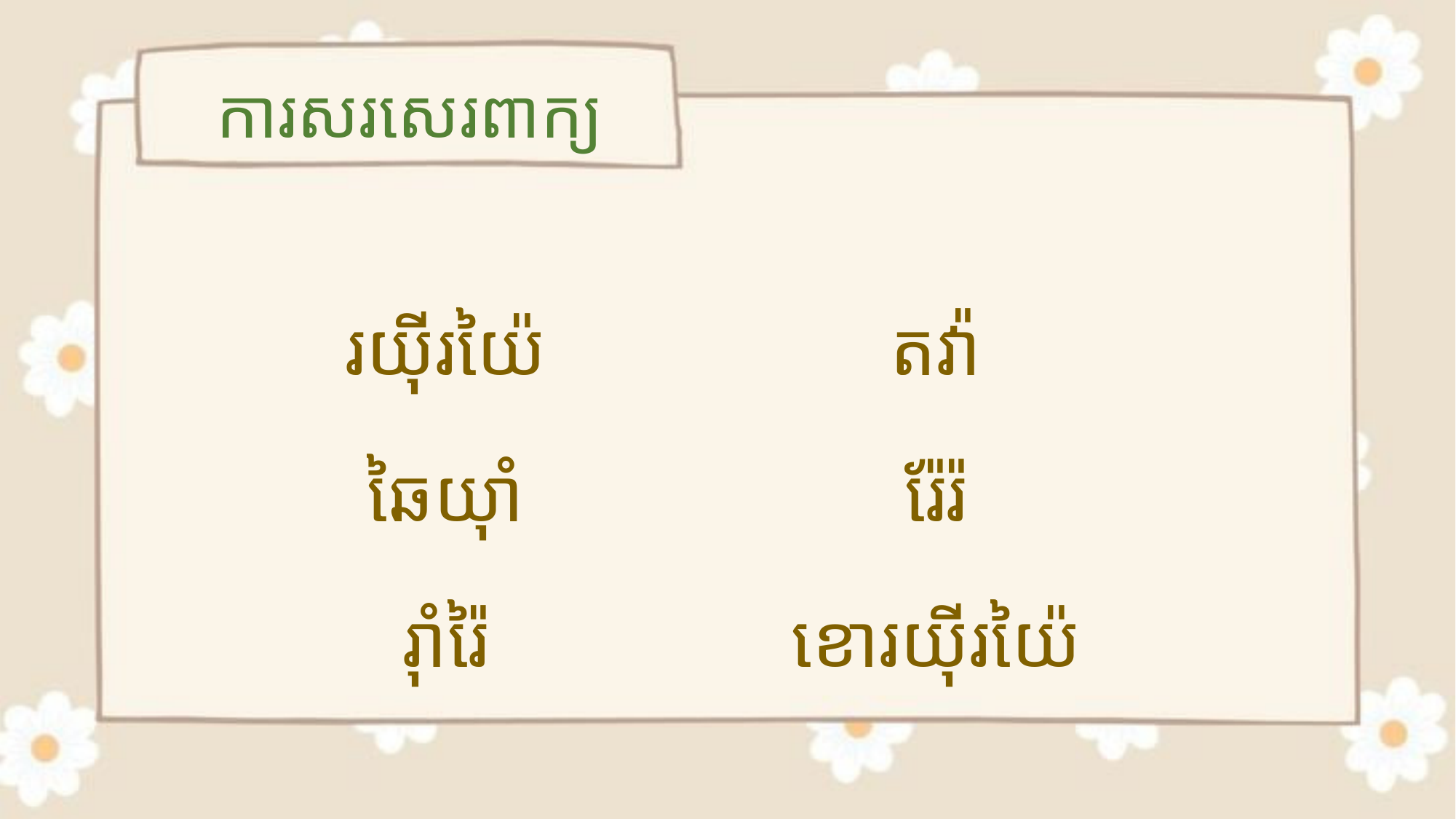

ការសរសេរពាក្យ
រយ៉ីរយ៉ៃ
ឆៃយ៉ាំ
រ៉ាំរ៉ៃ
តវ៉ា
រ៉ែរ៉
ខោរយ៉ីរយ៉ៃ